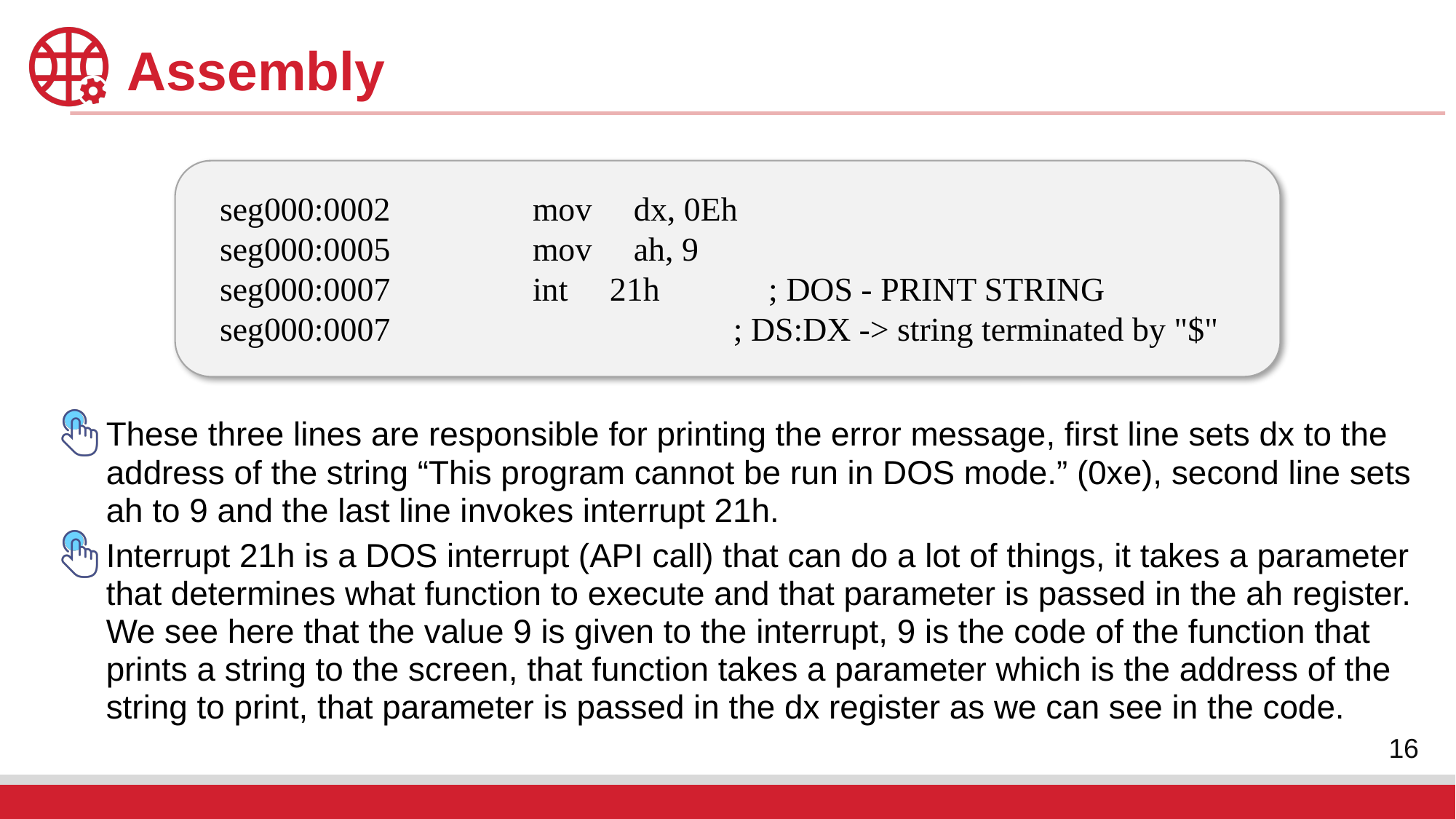

Assembly

seg000:0002                 mov     dx, 0Eh
seg000:0005                 mov     ah, 9
seg000:0007                 int     21h             ; DOS - PRINT STRING
seg000:0007                                         ; DS:DX -> string terminated by "$"
These three lines are responsible for printing the error message, first line sets dx to the address of the string “This program cannot be run in DOS mode.” (0xe), second line sets ah to 9 and the last line invokes interrupt 21h.
Interrupt 21h is a DOS interrupt (API call) that can do a lot of things, it takes a parameter that determines what function to execute and that parameter is passed in the ah register. We see here that the value 9 is given to the interrupt, 9 is the code of the function that prints a string to the screen, that function takes a parameter which is the address of the string to print, that parameter is passed in the dx register as we can see in the code.